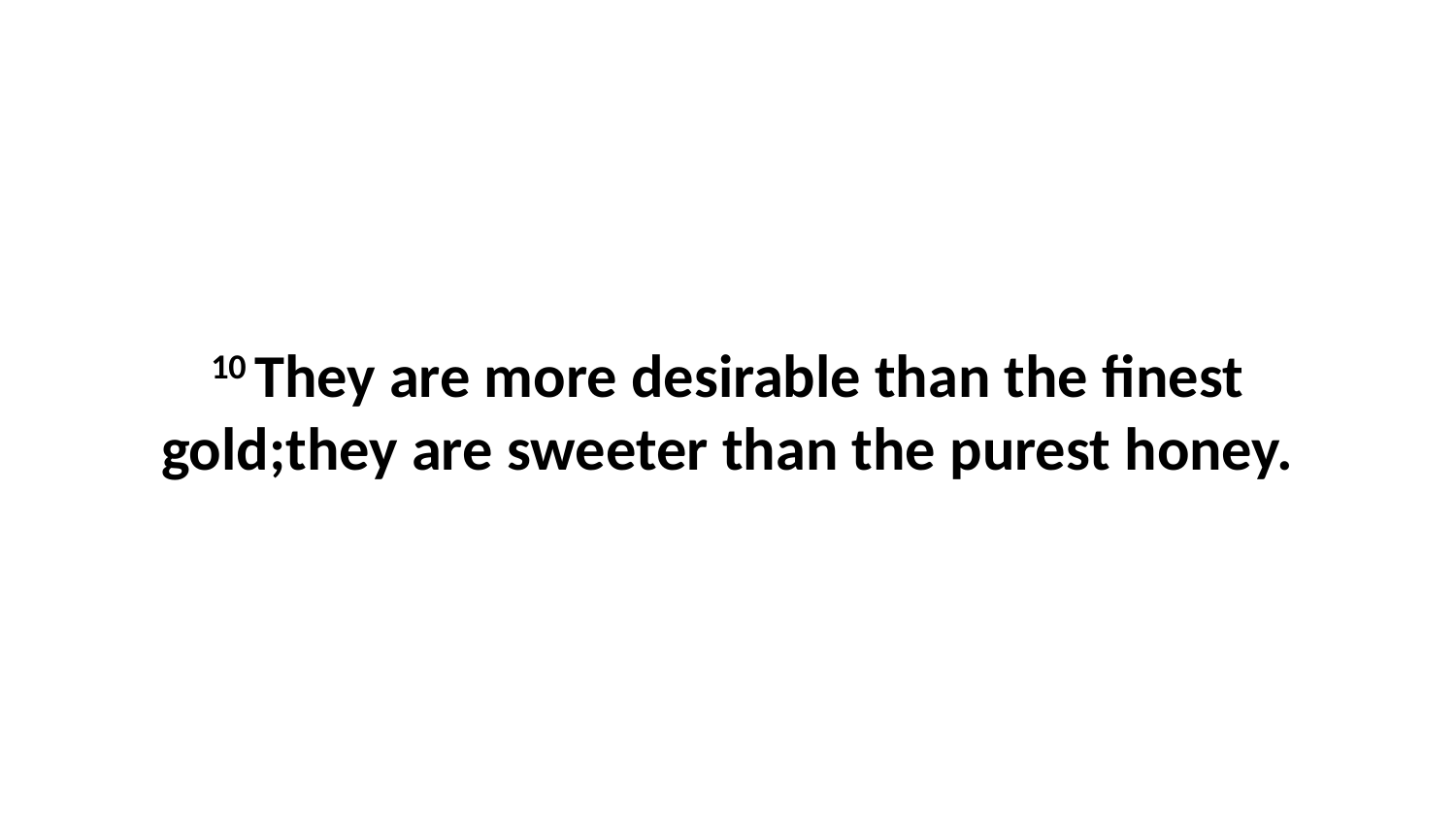

10 They are more desirable than the finest gold;they are sweeter than the purest honey.